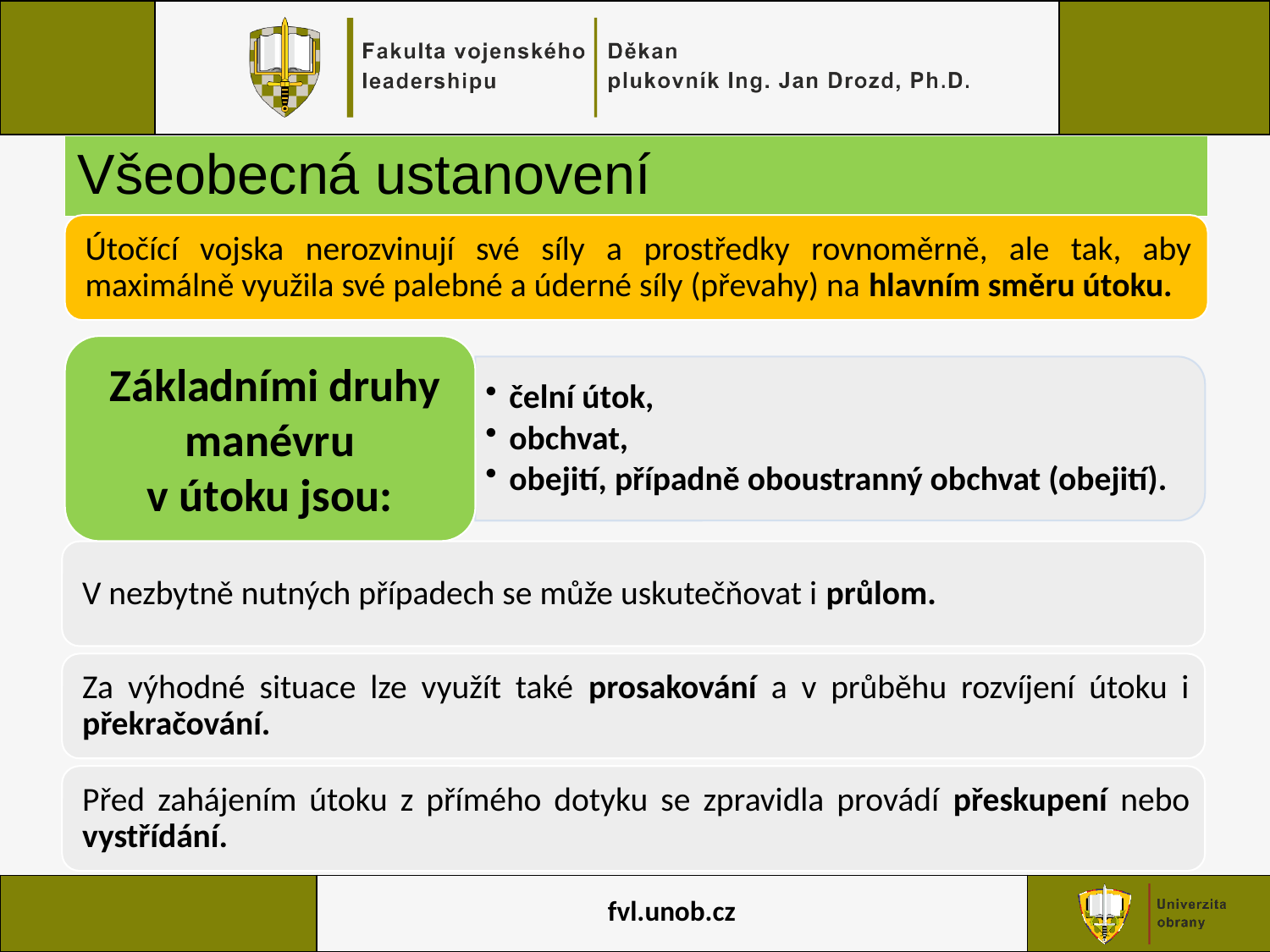

# Všeobecná ustanovení
Útočící vojska nerozvinují své síly a prostředky rovnoměrně, ale tak, aby maximálně využila své palebné a úderné síly (převahy) na hlavním směru útoku.
čelní útok,
obchvat,
obejití, případně oboustranný obchvat (obejití).
Základními druhy manévru
v útoku jsou:
V nezbytně nutných případech se může uskutečňovat i průlom.
Za výhodné situace lze využít také prosakování a v průběhu rozvíjení útoku i překračování.
Před zahájením útoku z přímého dotyku se zpravidla provádí přeskupení nebo vystřídání.